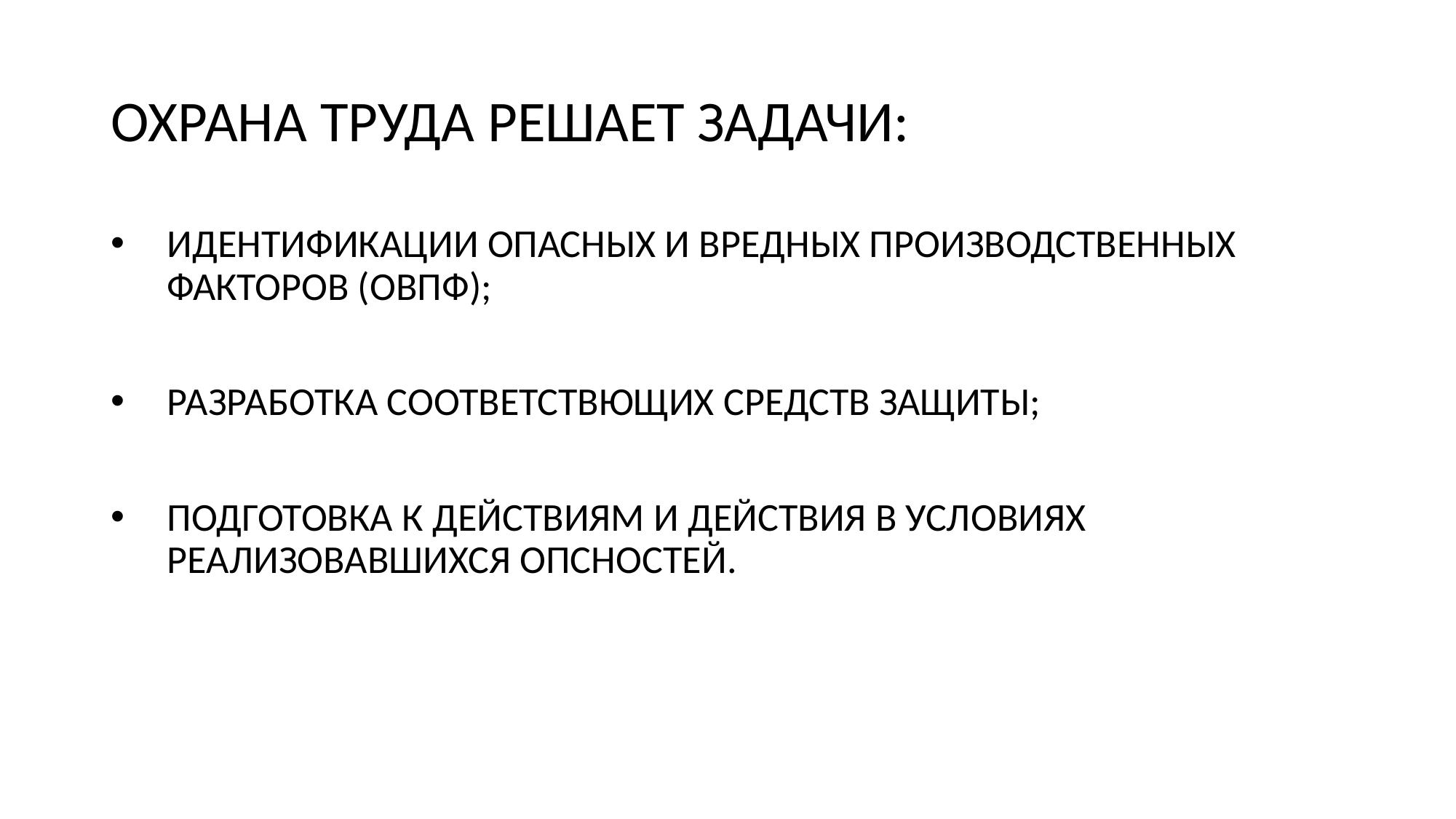

# ОХРАНА ТРУДА РЕШАЕТ ЗАДАЧИ:
ИДЕНТИФИКАЦИИ ОПАСНЫХ И ВРЕДНЫХ ПРОИЗВОДСТВЕННЫХ ФАКТОРОВ (ОВПФ);

РАЗРАБОТКА СООТВЕТСТВЮЩИХ СРЕДСТВ ЗАЩИТЫ;

ПОДГОТОВКА К ДЕЙСТВИЯМ И ДЕЙСТВИЯ В УСЛОВИЯХ РЕАЛИЗОВАВШИХСЯ ОПСНОСТЕЙ.